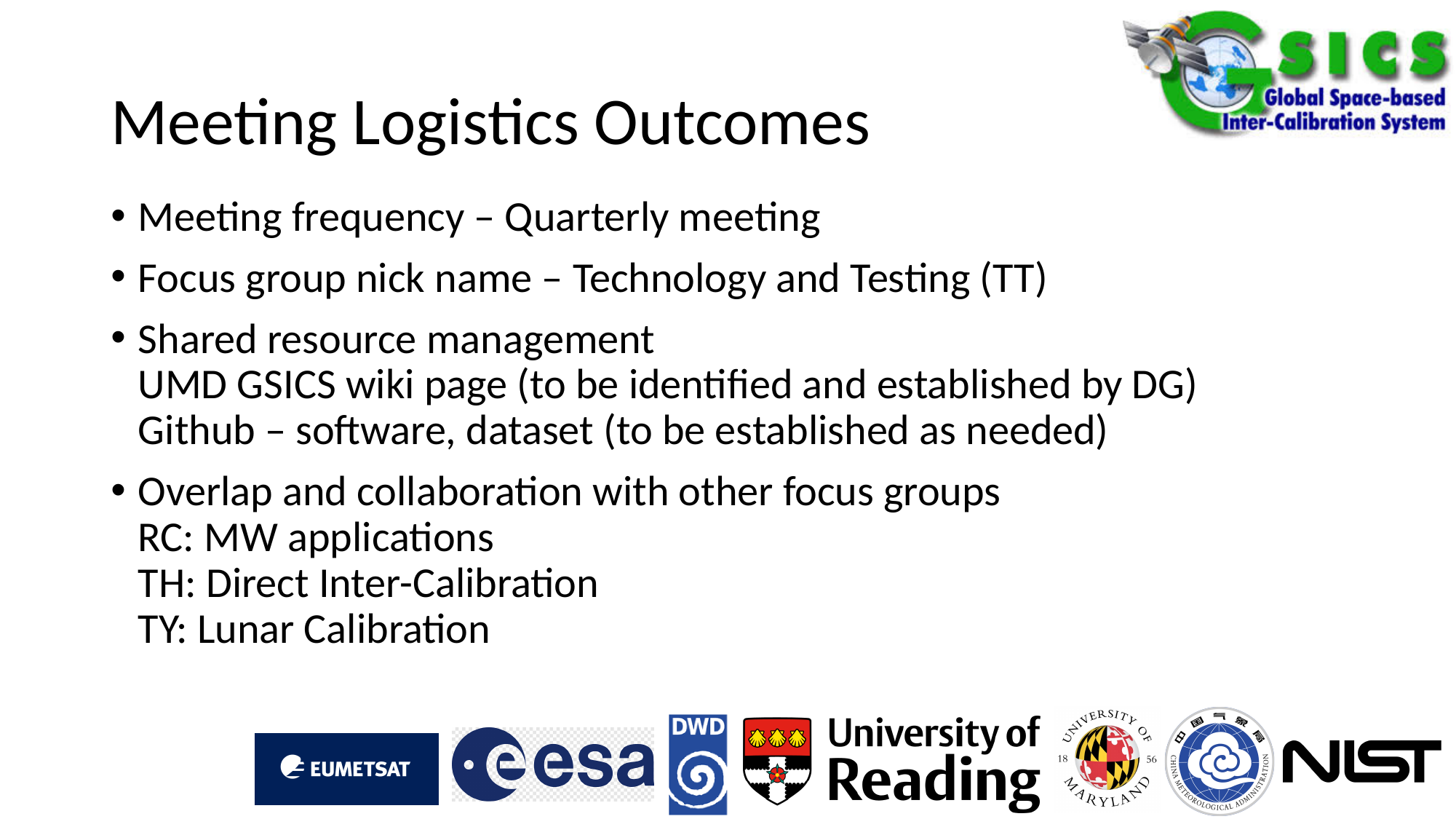

# Meeting Logistics Outcomes
Meeting frequency – Quarterly meeting
Focus group nick name – Technology and Testing (TT)
Shared resource management
UMD GSICS wiki page (to be identified and established by DG)
Github – software, dataset (to be established as needed)
Overlap and collaboration with other focus groups
RC: MW applications
TH: Direct Inter-Calibration
TY: Lunar Calibration